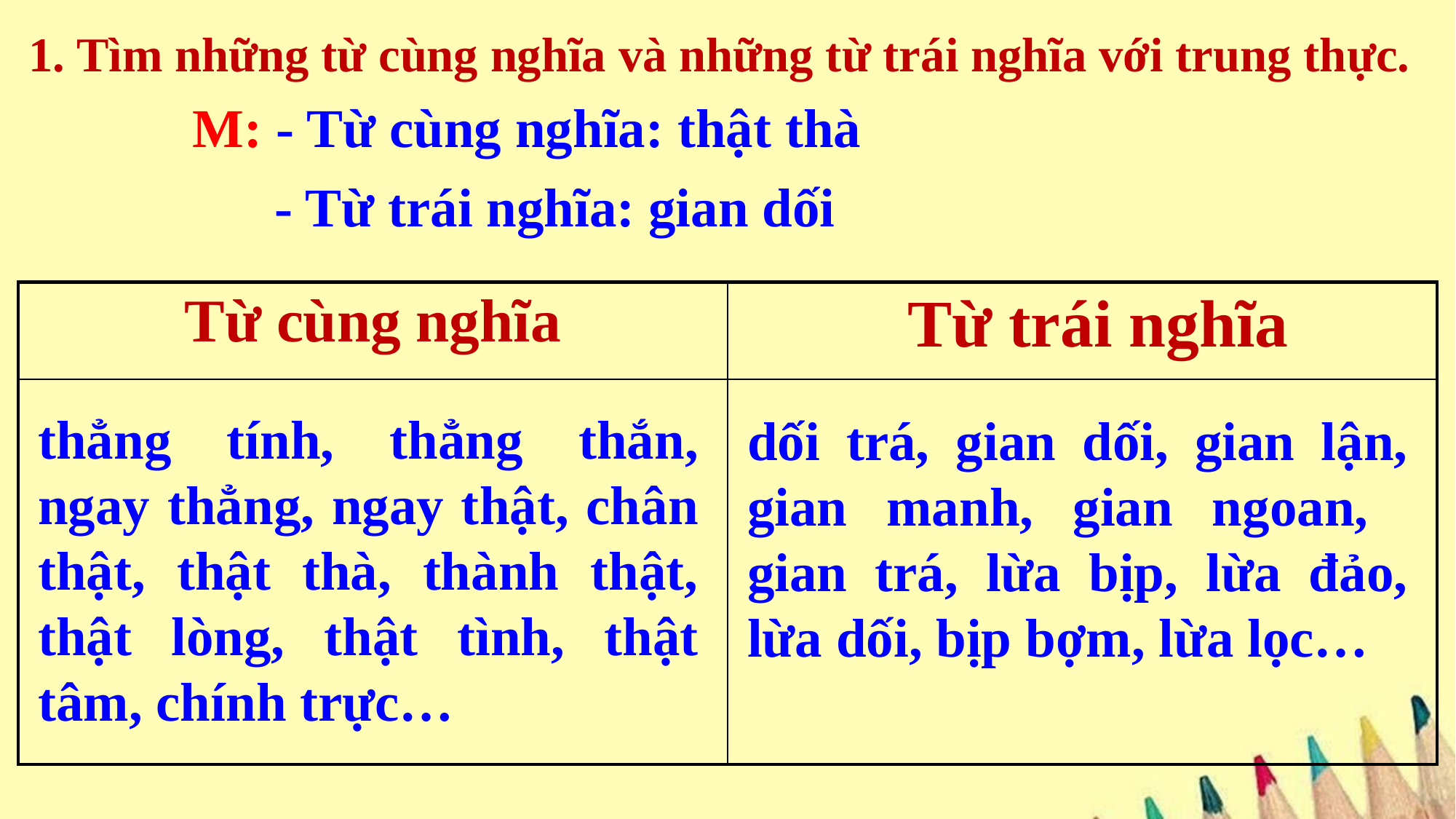

1. Tìm những từ cùng nghĩa và những từ trái nghĩa với trung thực.
M: - Từ cùng nghĩa: thật thà
- Từ trái nghĩa: gian dối
| Từ cùng nghĩa | Từ trái nghĩa |
| --- | --- |
|  |  |
thẳng tính, thẳng thắn, ngay thẳng, ngay thật, chân thật, thật thà, thành thật, thật lòng, thật tình, thật tâm, chính trực…
dối trá, gian dối, gian lận, gian manh, gian ngoan,  gian trá, lừa bịp, lừa đảo, lừa dối, bịp bợm, lừa lọc…